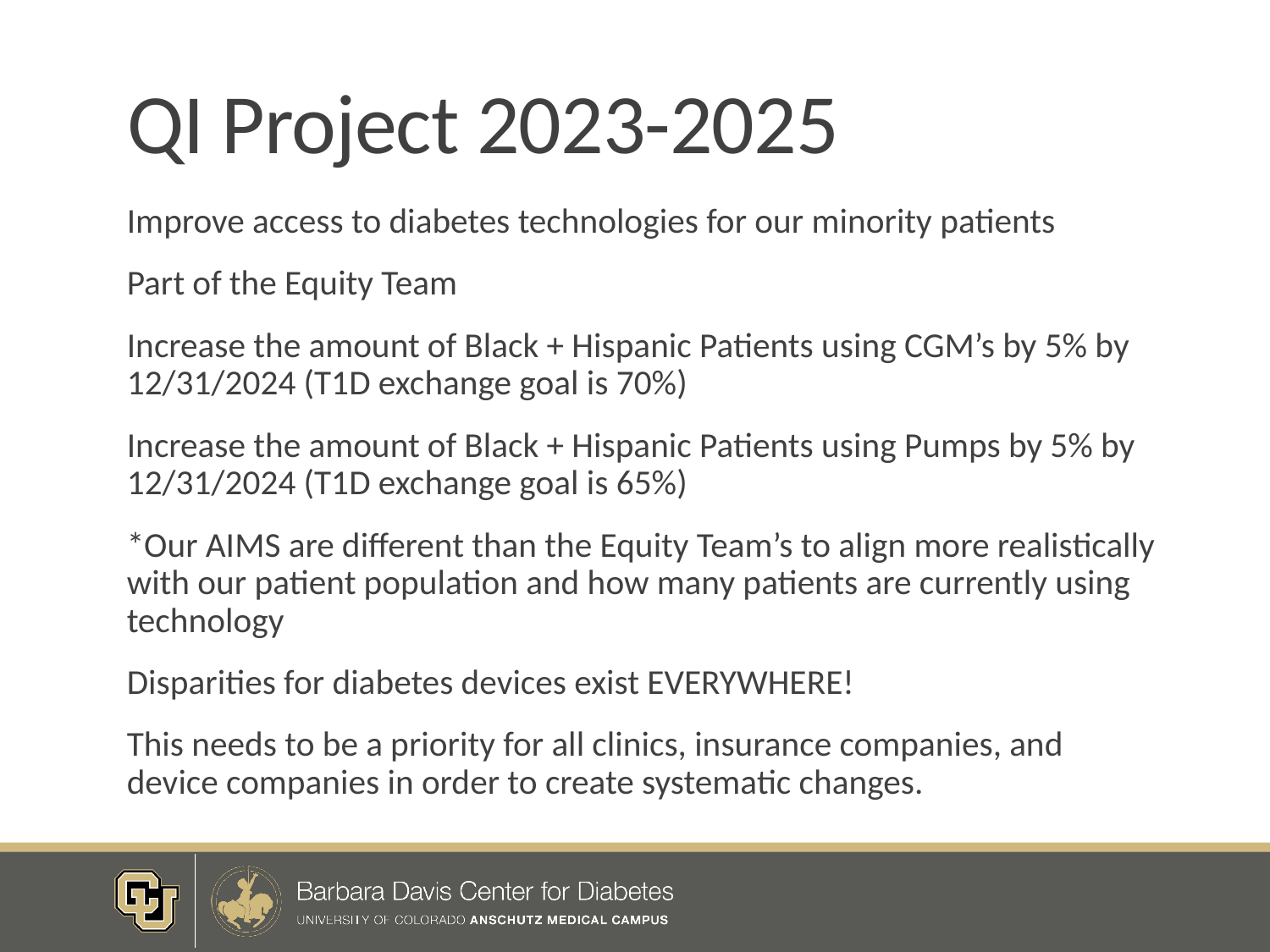

# QI Project 2023-2025
Improve access to diabetes technologies for our minority patients
Part of the Equity Team
Increase the amount of Black + Hispanic Patients using CGM’s by 5% by 12/31/2024 (T1D exchange goal is 70%)
Increase the amount of Black + Hispanic Patients using Pumps by 5% by 12/31/2024 (T1D exchange goal is 65%)
*Our AIMS are different than the Equity Team’s to align more realistically with our patient population and how many patients are currently using technology
Disparities for diabetes devices exist EVERYWHERE!
This needs to be a priority for all clinics, insurance companies, and device companies in order to create systematic changes.